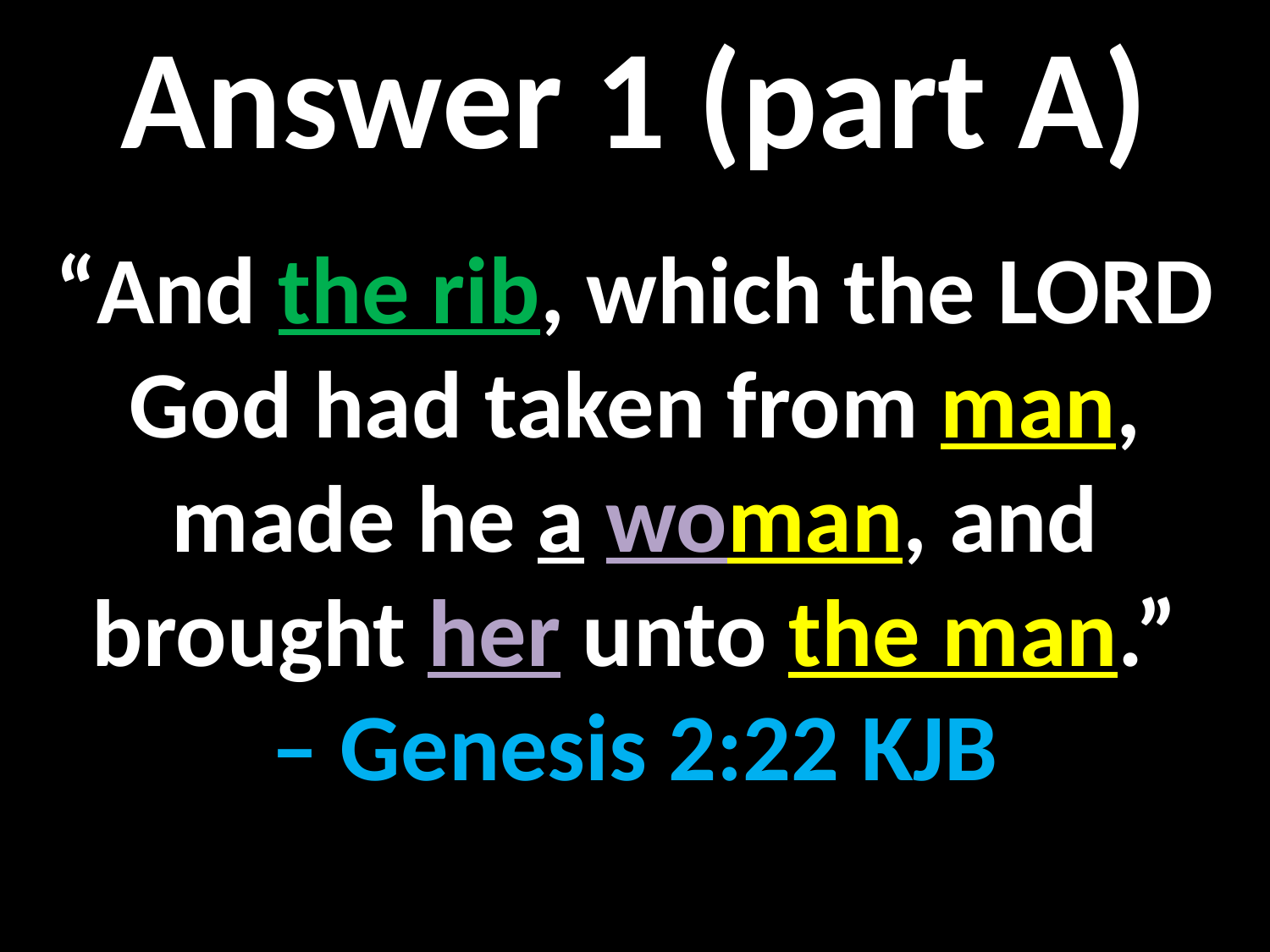

Answer 1 (part A)
“And the rib, which the LORD God had taken from man, made he a woman, and brought her unto the man.”
– Genesis 2:22 KJB